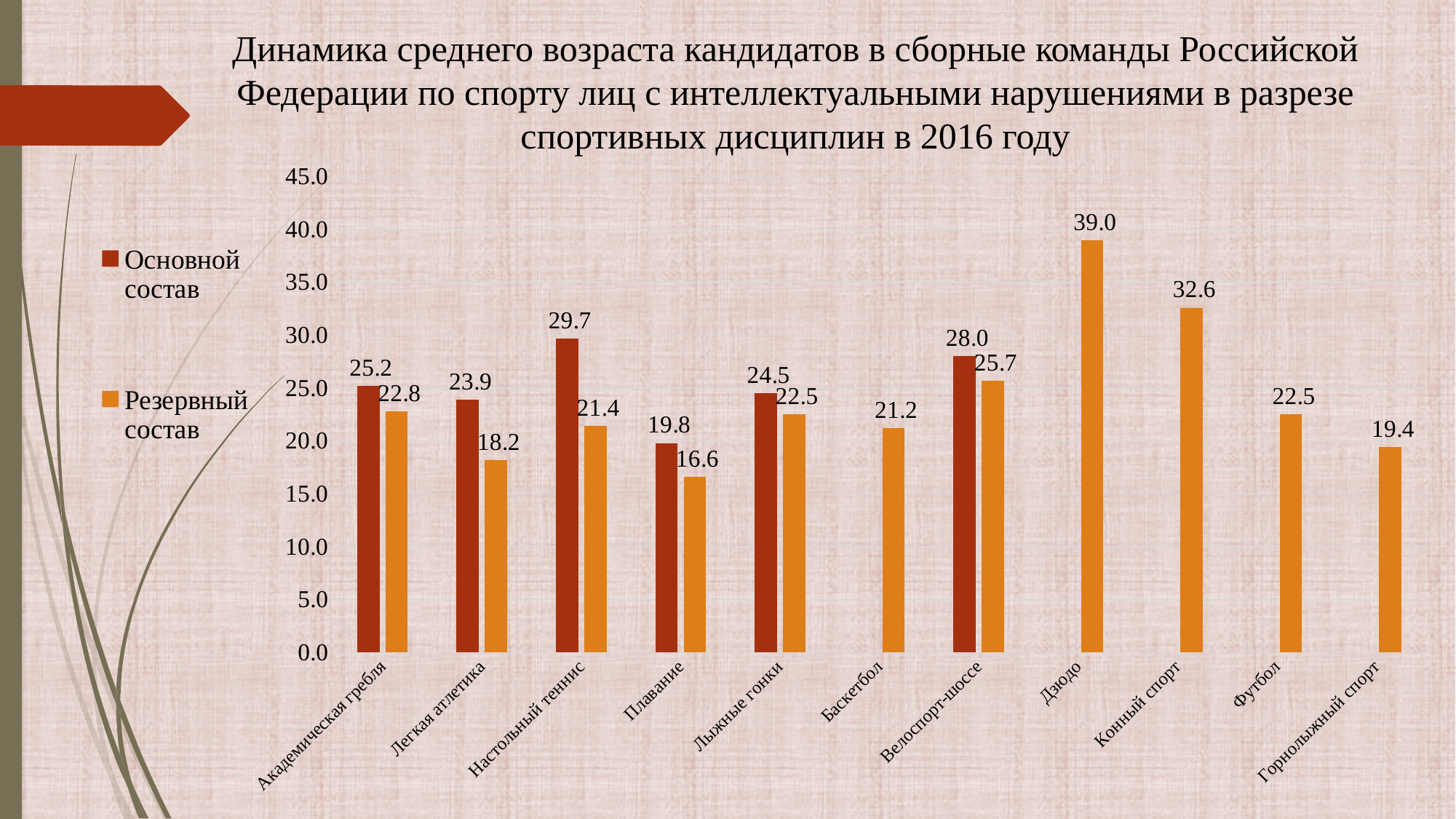

Динамика среднего возраста кандидатов в сборные команды Российской Федерации по спорту лиц с интеллектуальными нарушениями в разрезе спортивных дисциплин в 2016 году

### Chart

| Category | Основной состав | Резервный состав |
|---|---|---|
| Академическая гребля | 25.2 | 22.8 |
| Легкая атлетика | 23.9 | 18.2 |
| Настольный теннис | 29.7 | 21.4 |
| Плавание | 19.8 | 16.6 |
| Лыжные гонки | 24.5 | 22.5 |
| Баскетбол | None | 21.2 |
| Велоспорт-шоссе | 28.0 | 25.7 |
| Дзюдо | None | 39.0 |
| Конный спорт | None | 32.6 |
| Футбол | None | 22.5 |
| Горнолыжный спорт | None | 19.4 |